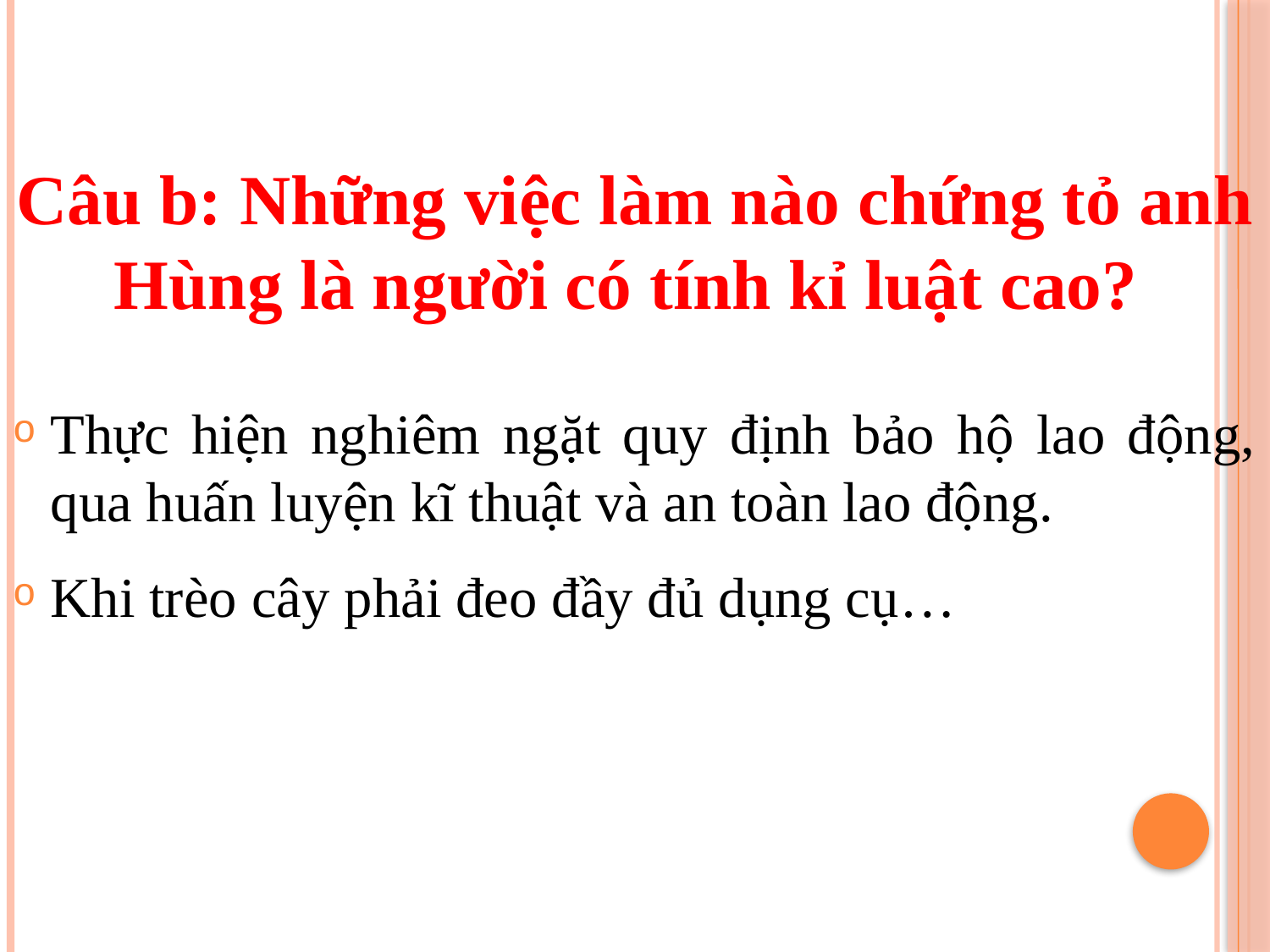

Câu b: Những việc làm nào chứng tỏ anh Hùng là người có tính kỉ luật cao?
Thực hiện nghiêm ngặt quy định bảo hộ lao động, qua huấn luyện kĩ thuật và an toàn lao động.
Khi trèo cây phải đeo đầy đủ dụng cụ…